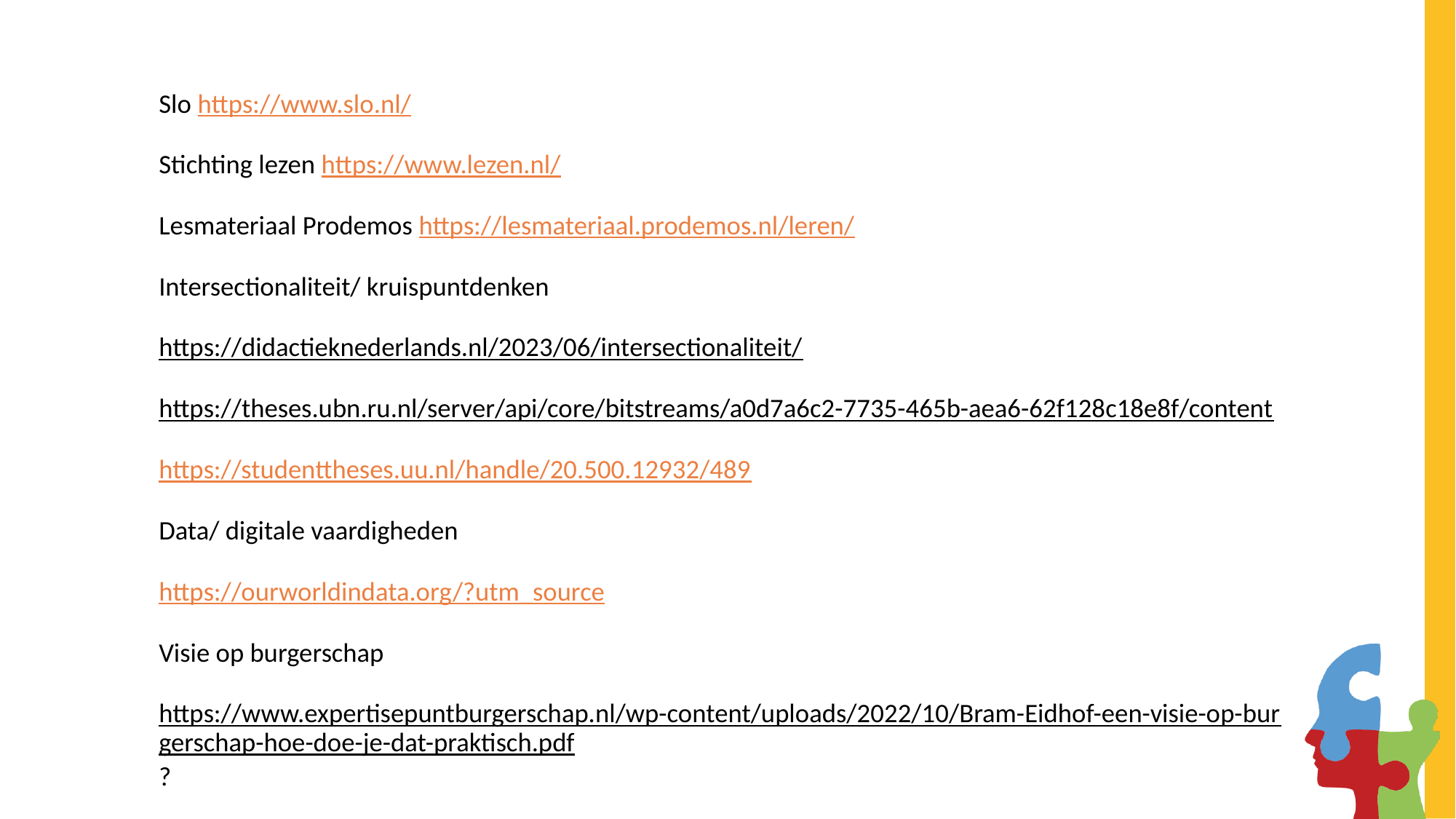

Slo https://www.slo.nl/
Stichting lezen https://www.lezen.nl/
Lesmateriaal Prodemos https://lesmateriaal.prodemos.nl/leren/
Intersectionaliteit/ kruispuntdenken
https://didactieknederlands.nl/2023/06/intersectionaliteit/
https://theses.ubn.ru.nl/server/api/core/bitstreams/a0d7a6c2-7735-465b-aea6-62f128c18e8f/content
https://studenttheses.uu.nl/handle/20.500.12932/489
Data/ digitale vaardigheden
https://ourworldindata.org/?utm_source
Visie op burgerschap
https://www.expertisepuntburgerschap.nl/wp-content/uploads/2022/10/Bram-Eidhof-een-visie-op-burgerschap-hoe-doe-je-dat-praktisch.pdf?